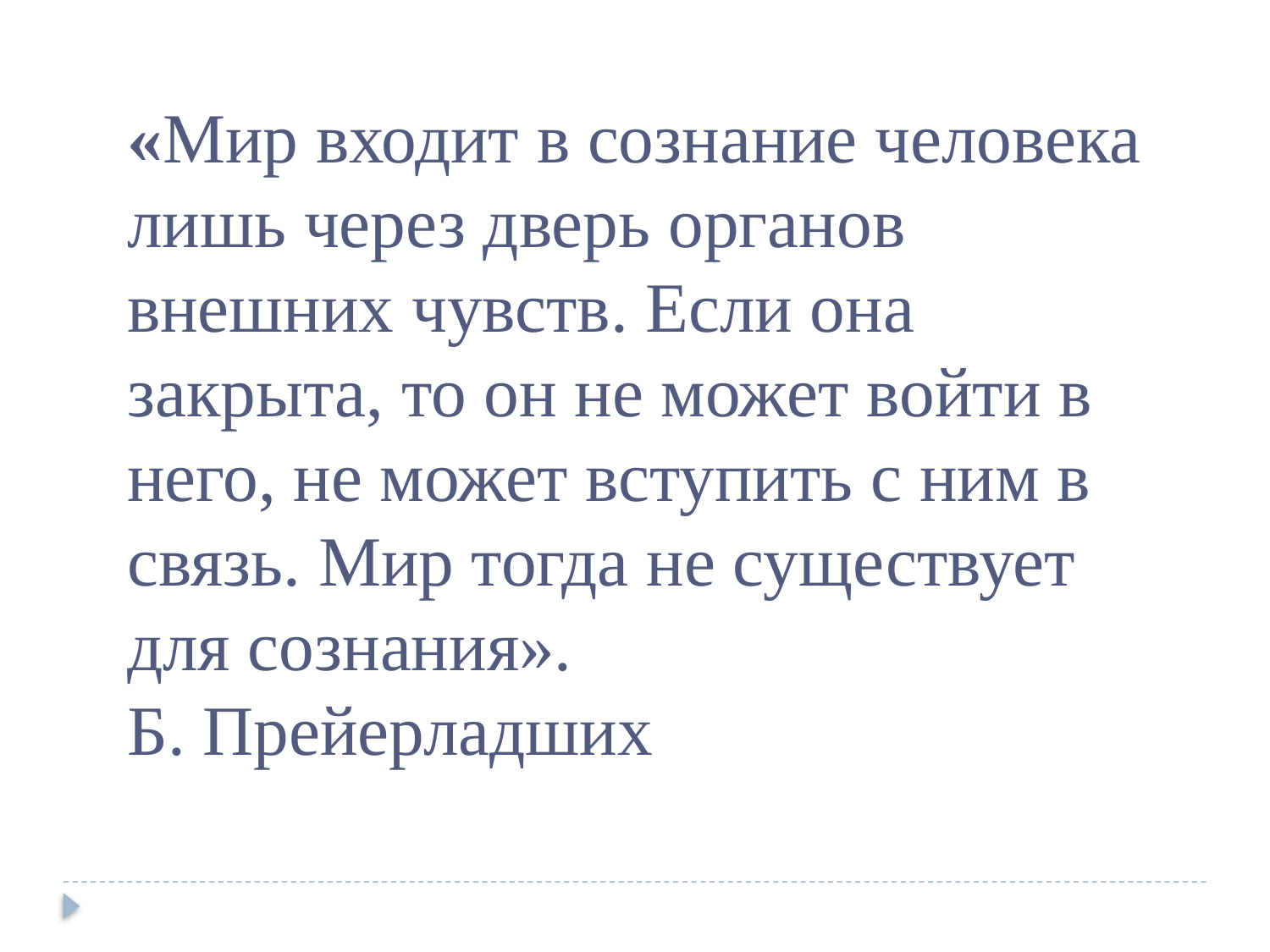

«Мир входит в сознание человека лишь через дверь органов внешних чувств. Если она закрыта, то он не может войти в него, не может вступить с ним в связь. Мир тогда не существует для сознания».
Б. Прейерладших